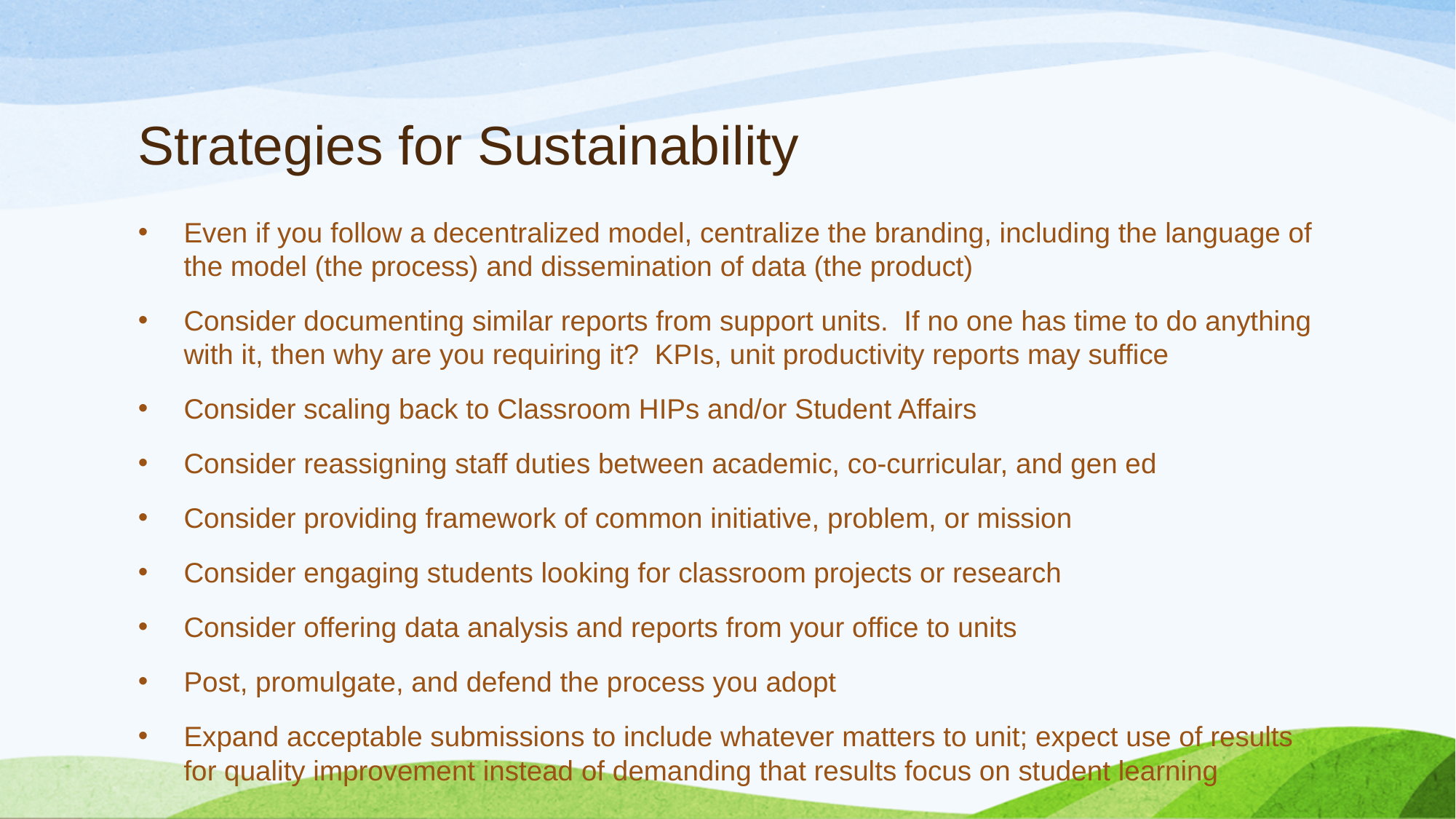

# Strategies for Sustainability
Even if you follow a decentralized model, centralize the branding, including the language of the model (the process) and dissemination of data (the product)
Consider documenting similar reports from support units.  If no one has time to do anything with it, then why are you requiring it?  KPIs, unit productivity reports may suffice
Consider scaling back to Classroom HIPs and/or Student Affairs
Consider reassigning staff duties between academic, co-curricular, and gen ed
Consider providing framework of common initiative, problem, or mission
Consider engaging students looking for classroom projects or research
Consider offering data analysis and reports from your office to units
Post, promulgate, and defend the process you adopt
Expand acceptable submissions to include whatever matters to unit; expect use of results for quality improvement instead of demanding that results focus on student learning